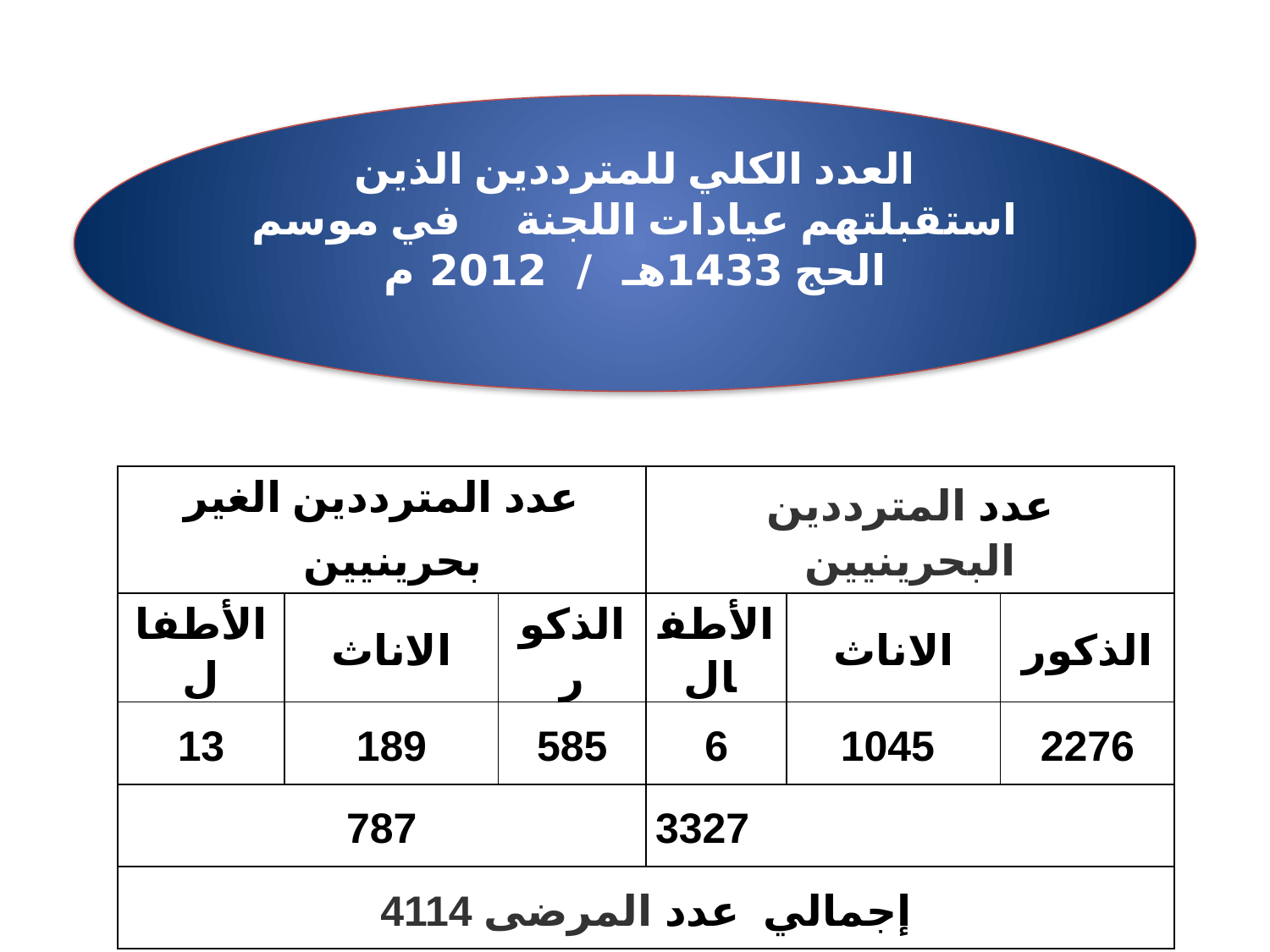

العدد الكلي للمترددين الذين استقبلتهم عيادات اللجنة     في موسم الحج 1433هـ  /  2012 م

| عدد المترددين الغير بحرينيين |  |  | عدد المترددين البحرينيين |  |  |
| --- | --- | --- | --- | --- | --- |
| الأطفال | الاناث | الذكور | الأطفال | الاناث | الذكور |
| 13 | 189 | 585 | 6 | 1045 | 2276 |
| 787 |  |  | 3327 |  |  |
| إجمالي عدد المرضى 4114 |  |  |  |  |  |